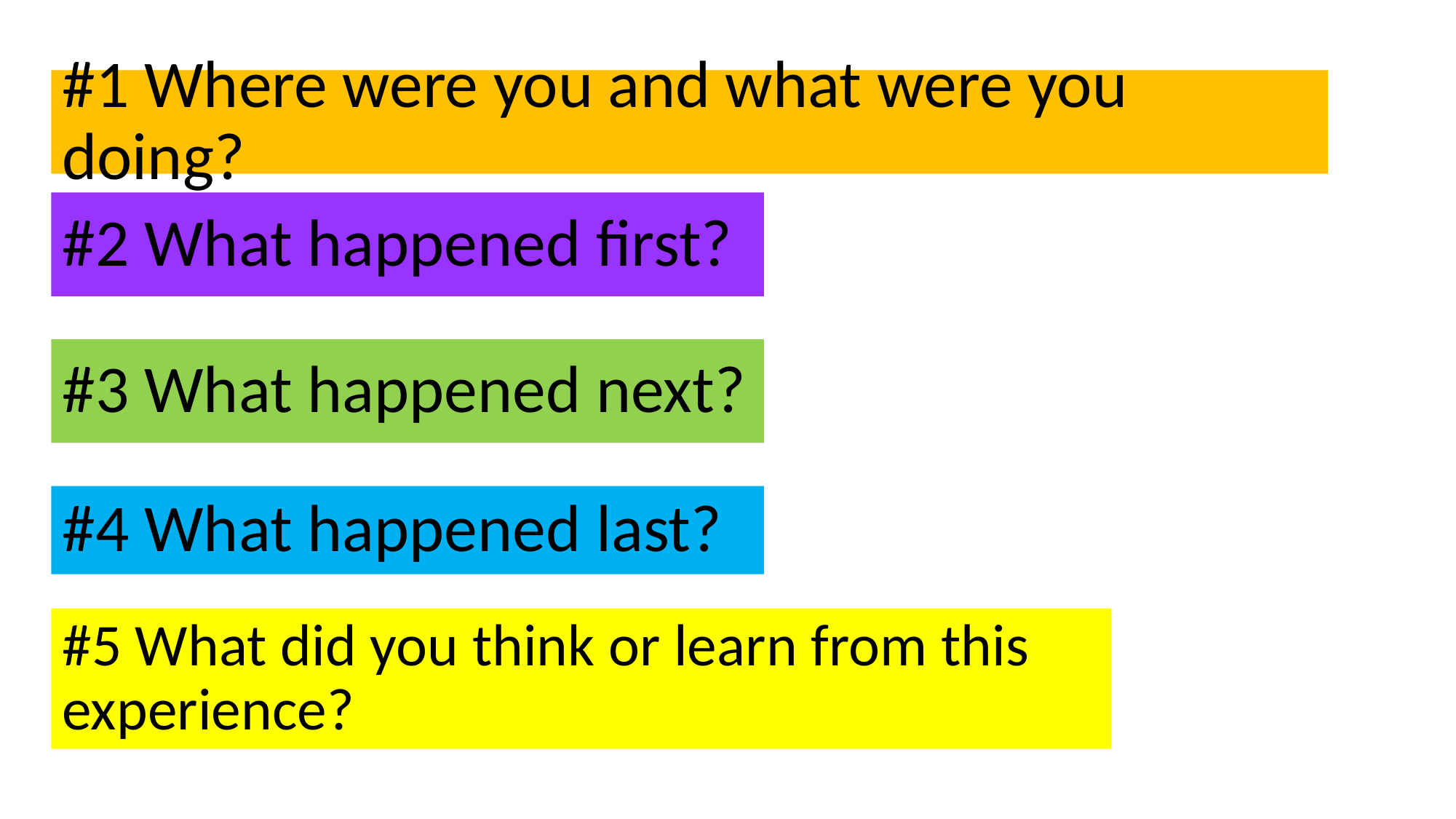

# #1 Where were you and what were you doing?
#2 What happened first?
#3 What happened next?
#4 What happened last?
#5 What did you think or learn from this experience?